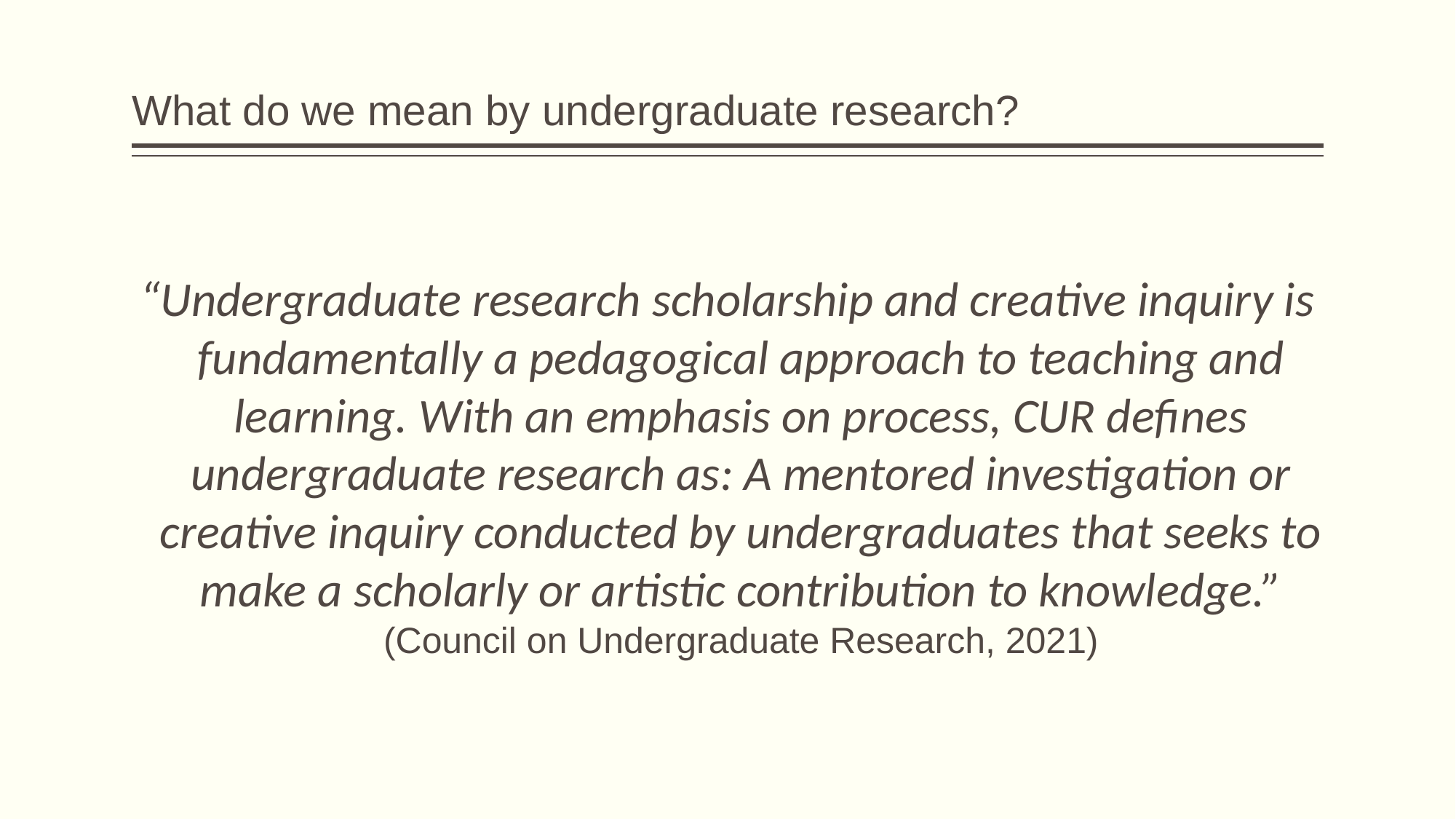

# What do we mean by undergraduate research?

“Undergraduate research scholarship and creative inquiry is fundamentally a pedagogical approach to teaching and learning. With an emphasis on process, CUR defines undergraduate research as: A mentored investigation or creative inquiry conducted by undergraduates that seeks to make a scholarly or artistic contribution to knowledge.” (Council on Undergraduate Research, 2021)